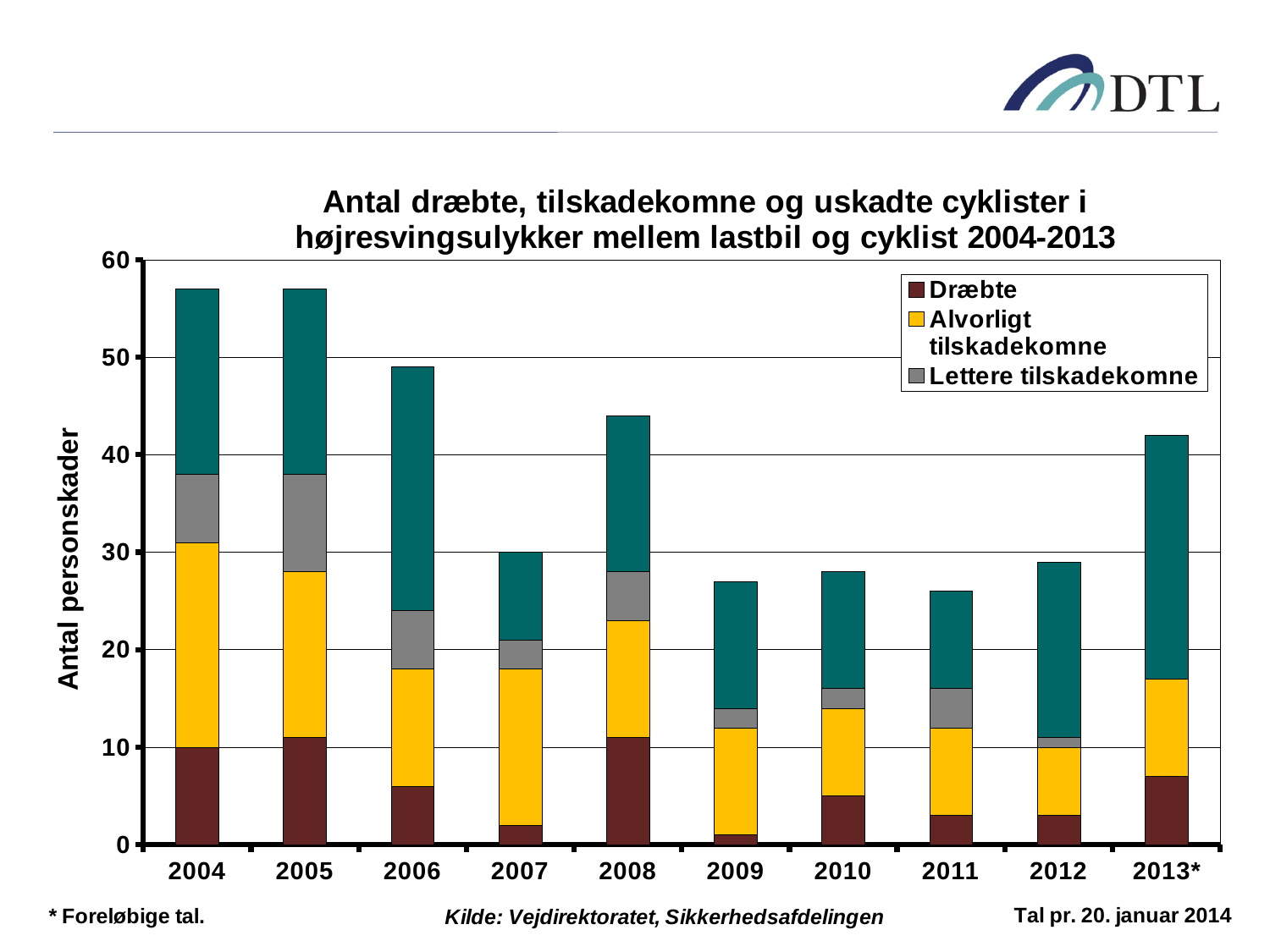

### Chart: Antal dræbte, tilskadekomne og uskadte cyklister i højresvingsulykker mellem lastbil og cyklist 2004-2013

| Category | Dræbte | Alvorligt tilskadekomne | Lettere tilskadekomne | Uskadte |
|---|---|---|---|---|
| 2004 | 10.0 | 21.0 | 7.0 | 19.0 |
| 2005 | 11.0 | 17.0 | 10.0 | 19.0 |
| 2006 | 6.0 | 12.0 | 6.0 | 25.0 |
| 2007 | 2.0 | 16.0 | 3.0 | 9.0 |
| 2008 | 11.0 | 12.0 | 5.0 | 16.0 |
| 2009 | 1.0 | 11.0 | 2.0 | 13.0 |
| 2010 | 5.0 | 9.0 | 2.0 | 12.0 |
| 2011 | 3.0 | 9.0 | 4.0 | 10.0 |
| 2012 | 3.0 | 7.0 | 1.0 | 18.0 |
| 2013* | 7.0 | 10.0 | 0.0 | 25.0 |